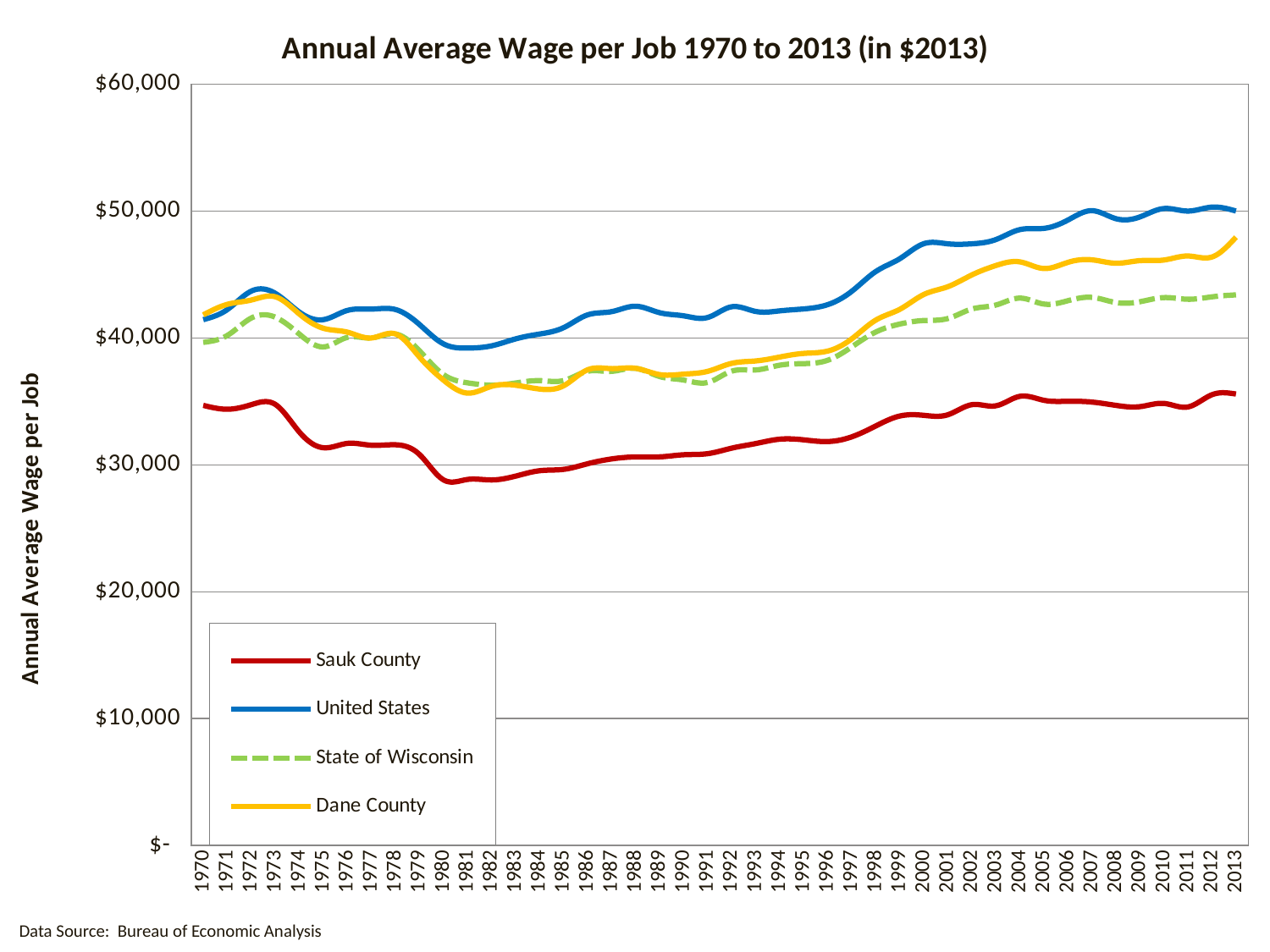

### Chart: Annual Average Wage per Job 1970 to 2013 (in $2013)

| Category | Sauk County | United States  | State of Wisconsin | Dane County |
|---|---|---|---|---|
| 1970 | 34694.610778443115 | 41449.10179640718 | 39658.68263473054 | 41826.347305389216 |
| 1971 | 34390.80459770115 | 42241.37931034483 | 40201.14942528736 | 42655.17241379311 |
| 1972 | 34748.60335195531 | 43698.32402234637 | 41575.41899441341 | 42994.41340782123 |
| 1973 | 34769.6335078534 | 43523.56020942408 | 41643.97905759162 | 43251.30890052356 |
| 1974 | 32599.056603773584 | 42047.16981132075 | 40311.32075471698 | 41896.22641509434 |
| 1975 | 31354.978354978353 | 41450.216450216445 | 39303.030303030304 | 40770.56277056277 |
| 1976 | 31696.721311475412 | 42176.229508196724 | 40053.27868852459 | 40463.11475409836 |
| 1977 | 31550.0 | 42280.76923076923 | 40011.53846153846 | 40007.692307692305 |
| 1978 | 31589.28571428571 | 42249.99999999999 | 40321.428571428565 | 40324.99999999999 |
| 1979 | 30830.128205128207 | 41073.717948717946 | 39003.205128205125 | 38509.61538461538 |
| 1980 | 28822.033898305086 | 39545.197740113 | 37124.293785310736 | 36686.4406779661 |
| 1981 | 28851.28205128205 | 39210.25641025641 | 36471.79487179487 | 35661.53846153846 |
| 1982 | 28814.00966183575 | 39384.057971014496 | 36287.43961352657 | 36193.23671497585 |
| 1983 | 29112.149532710282 | 39932.24299065421 | 36455.607476635516 | 36282.71028037383 |
| 1984 | 29542.600896860986 | 40318.38565022421 | 36645.7399103139 | 35982.06278026906 |
| 1985 | 29651.51515151515 | 40816.017316017314 | 36647.18614718615 | 36235.930735930735 |
| 1986 | 30091.48936170213 | 41825.53191489362 | 37380.85106382979 | 37495.744680851065 |
| 1987 | 30471.311475409835 | 42079.91803278689 | 37377.04918032787 | 37590.16393442623 |
| 1988 | 30631.889763779527 | 42507.87401574803 | 37610.23622047244 | 37616.14173228346 |
| 1989 | 30635.33834586466 | 42000.0 | 36969.924812030076 | 37122.18045112782 |
| 1990 | 30800.356506238855 | 41752.22816399286 | 36691.622103386806 | 37155.08021390374 |
| 1991 | 30887.17948717949 | 41618.80341880342 | 36499.145299145304 | 37374.35897435898 |
| 1992 | 31320.59800664452 | 42465.11627906977 | 37388.70431893688 | 38004.98338870432 |
| 1993 | 31683.870967741936 | 42098.3870967742 | 37483.87096774194 | 38195.16129032258 |
| 1994 | 32028.30188679245 | 42141.50943396227 | 37860.06289308176 | 38503.14465408805 |
| 1995 | 31978.593272171252 | 42295.10703363914 | 37983.180428134554 | 38788.99082568807 |
| 1996 | 31842.729970326407 | 42633.53115727003 | 38249.25816023738 | 38974.77744807121 |
| 1997 | 32213.352685050802 | 43679.24528301887 | 39300.43541364296 | 39934.687953555884 |
| 1998 | 33068.57142857143 | 45238.571428571435 | 40474.28571428572 | 41411.42857142857 |
| 1999 | 33854.545454545456 | 46251.74825174826 | 41102.09790209791 | 42264.33566433567 |
| 2000 | 33909.336941813264 | 47434.370771312584 | 41380.24357239513 | 43430.311231393775 |
| 2001 | 33953.94736842105 | 47427.63157894737 | 41539.47368421053 | 44046.05263157895 |
| 2002 | 34747.40932642487 | 47427.461139896375 | 42288.86010362694 | 44972.797927461135 |
| 2003 | 34659.49367088608 | 47759.49367088608 | 42601.26582278481 | 45712.6582278481 |
| 2004 | 35405.672009864364 | 48546.2392108508 | 43147.965474722565 | 46004.932182490746 |
| 2005 | 35095.46539379475 | 48643.19809069212 | 42678.99761336516 | 45479.713603818615 |
| 2006 | 35017.34104046243 | 49298.26589595376 | 42942.19653179191 | 45965.31791907515 |
| 2007 | 34953.93258426966 | 50038.20224719101 | 43205.61797752809 | 46166.29213483146 |
| 2008 | 34693.72294372294 | 49408.00865800866 | 42798.70129870129 | 45896.103896103894 |
| 2009 | 34592.8338762215 | 49548.31704668838 | 42862.10640608035 | 46100.977198697066 |
| 2010 | 34847.22222222222 | 50207.26495726495 | 43189.10256410256 | 46150.64102564102 |
| 2011 | 34570.3933747412 | 50008.28157349896 | 43057.97101449275 | 46466.873706004146 |
| 2012 | 35534.48275862069 | 50319.47261663286 | 43249.49290060852 | 46388.43813387424 |
| 2013 | 35587.0 | 50012.0 | 43403.0 | 47950.0 |
Data Source:  Bureau of Economic Analysis